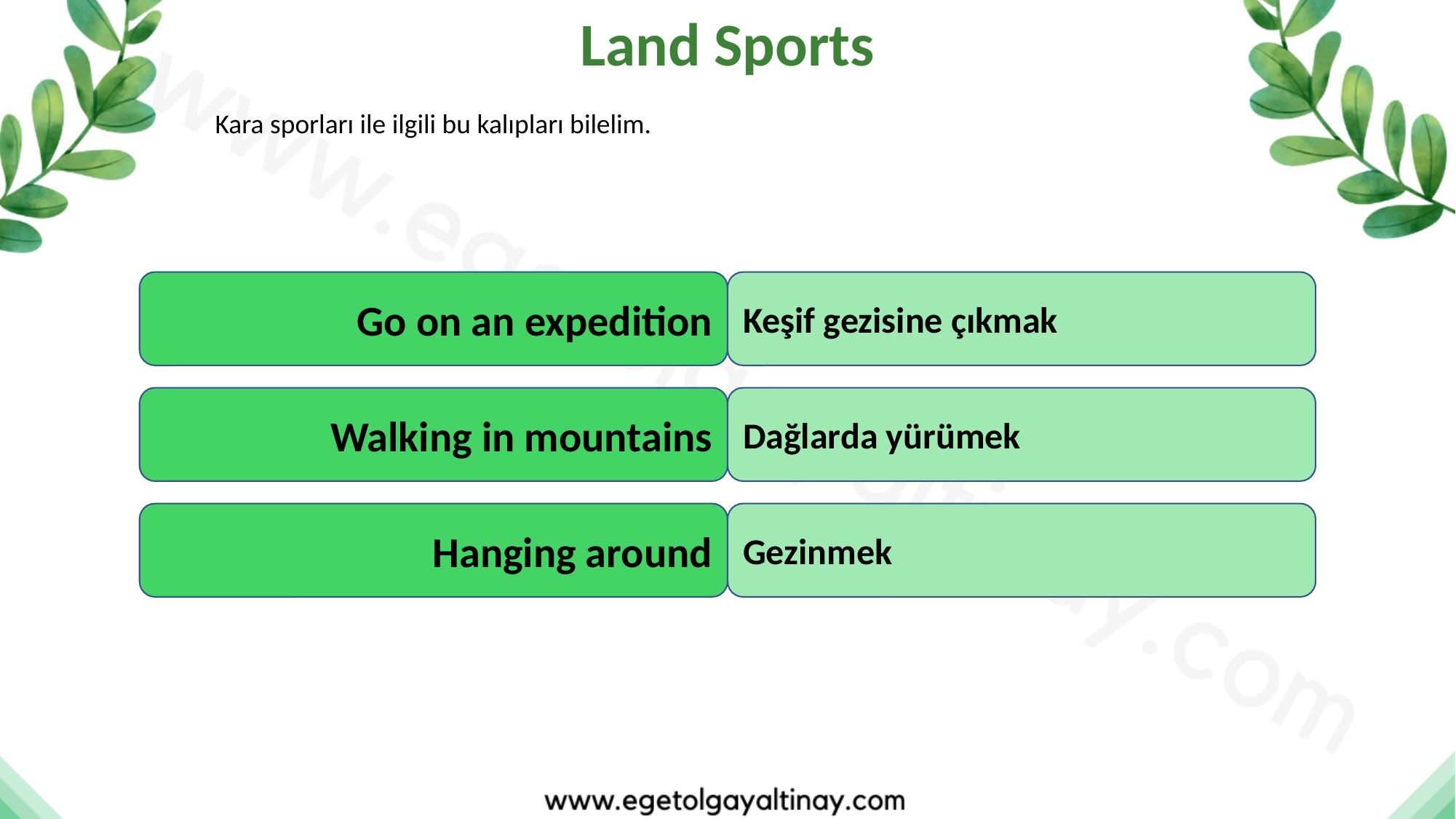

Land Sports
Kara sporları ile ilgili bu kalıpları bilelim.
Keşif gezisine çıkmak
Go on an expedition
Dağlarda yürümek
Walking in mountains
Gezinmek
Hanging around